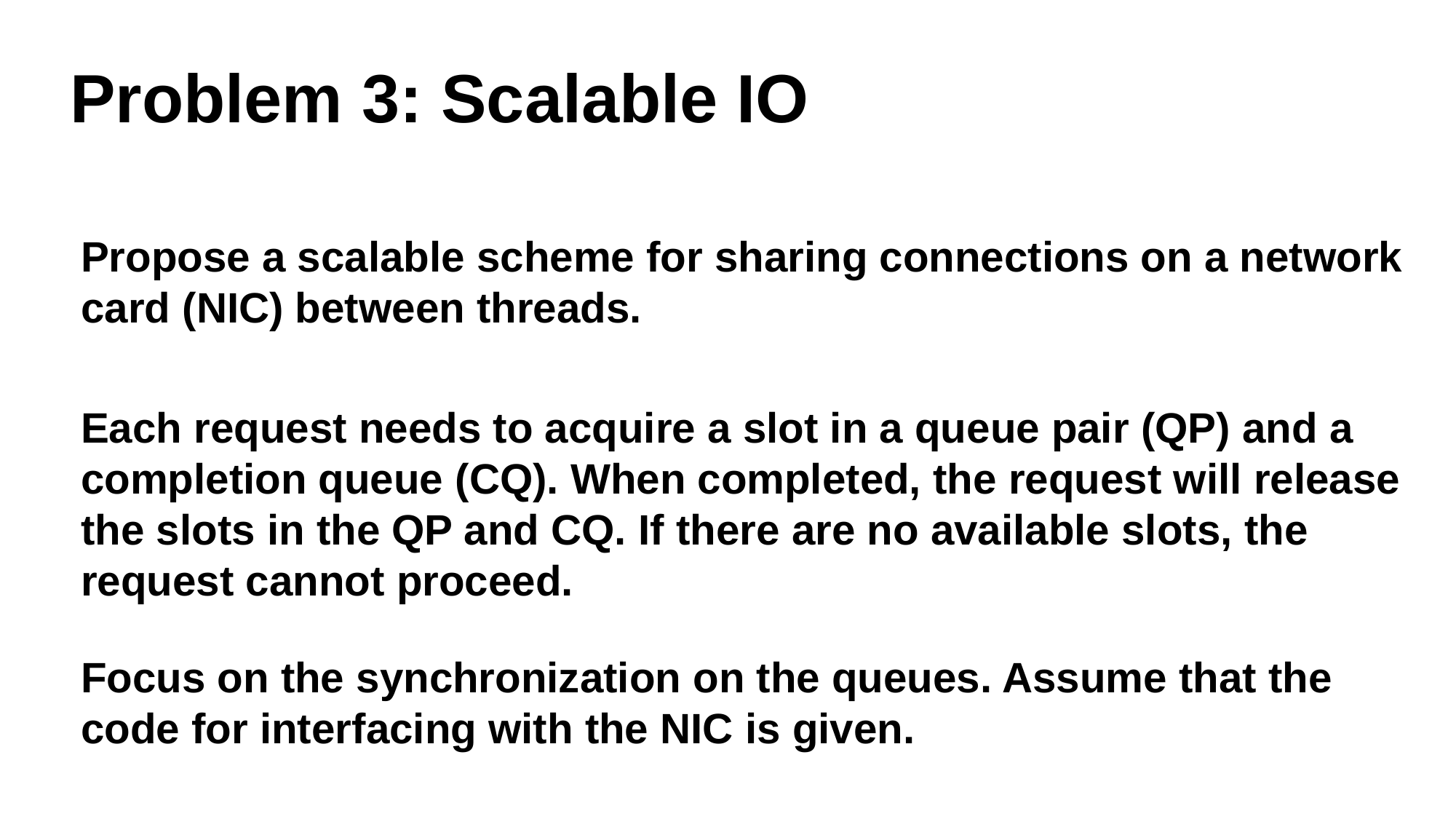

# Problem 3: Scalable IO
Propose a scalable scheme for sharing connections on a network card (NIC) between threads.

Each request needs to acquire a slot in a queue pair (QP) and a completion queue (CQ). When completed, the request will release the slots in the QP and CQ. If there are no available slots, the request cannot proceed.

Focus on the synchronization on the queues. Assume that the code for interfacing with the NIC is given.